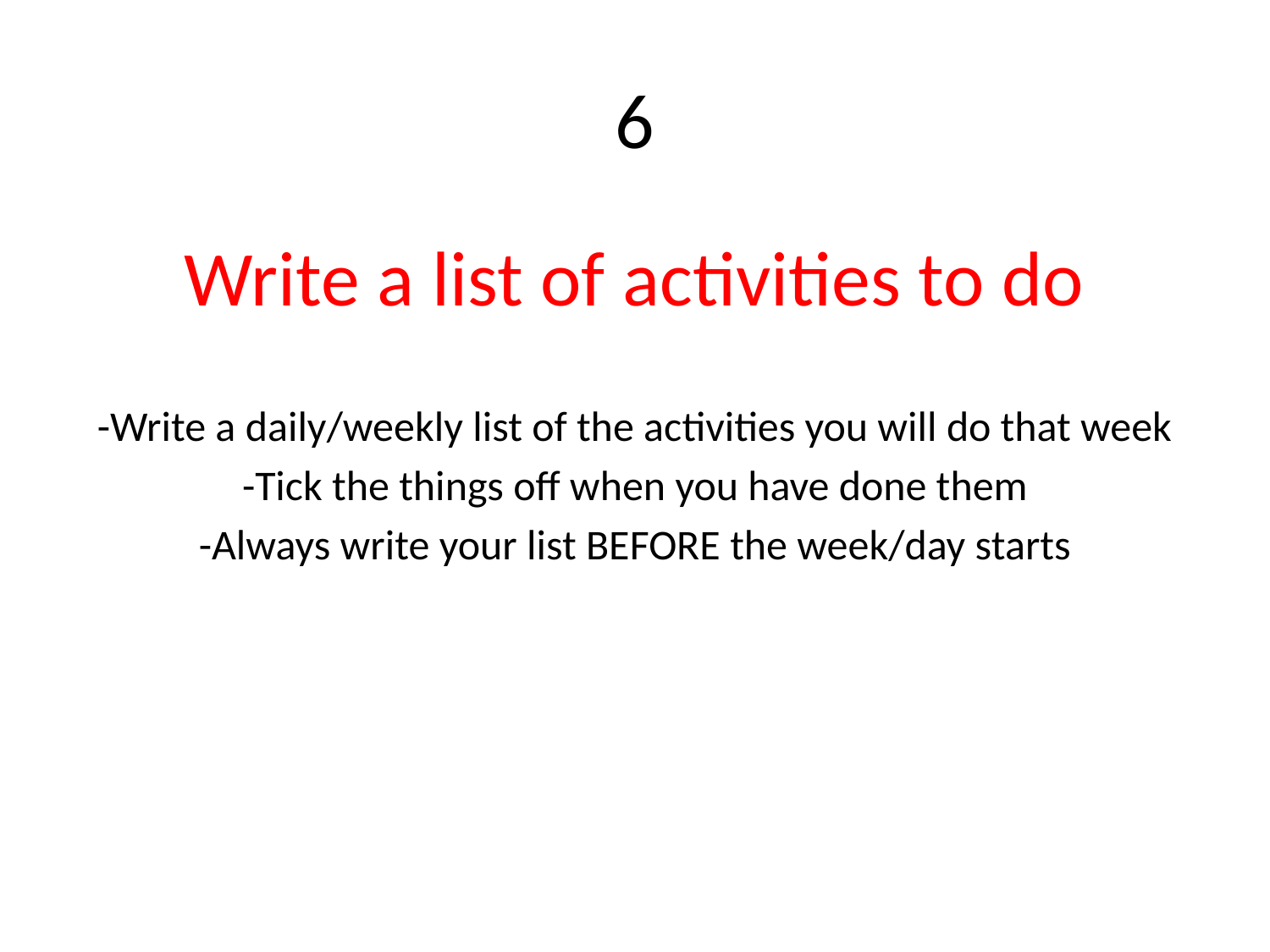

# 6
Write a list of activities to do

-Write a daily/weekly list of the activities you will do that week
-Tick the things off when you have done them
-Always write your list BEFORE the week/day starts